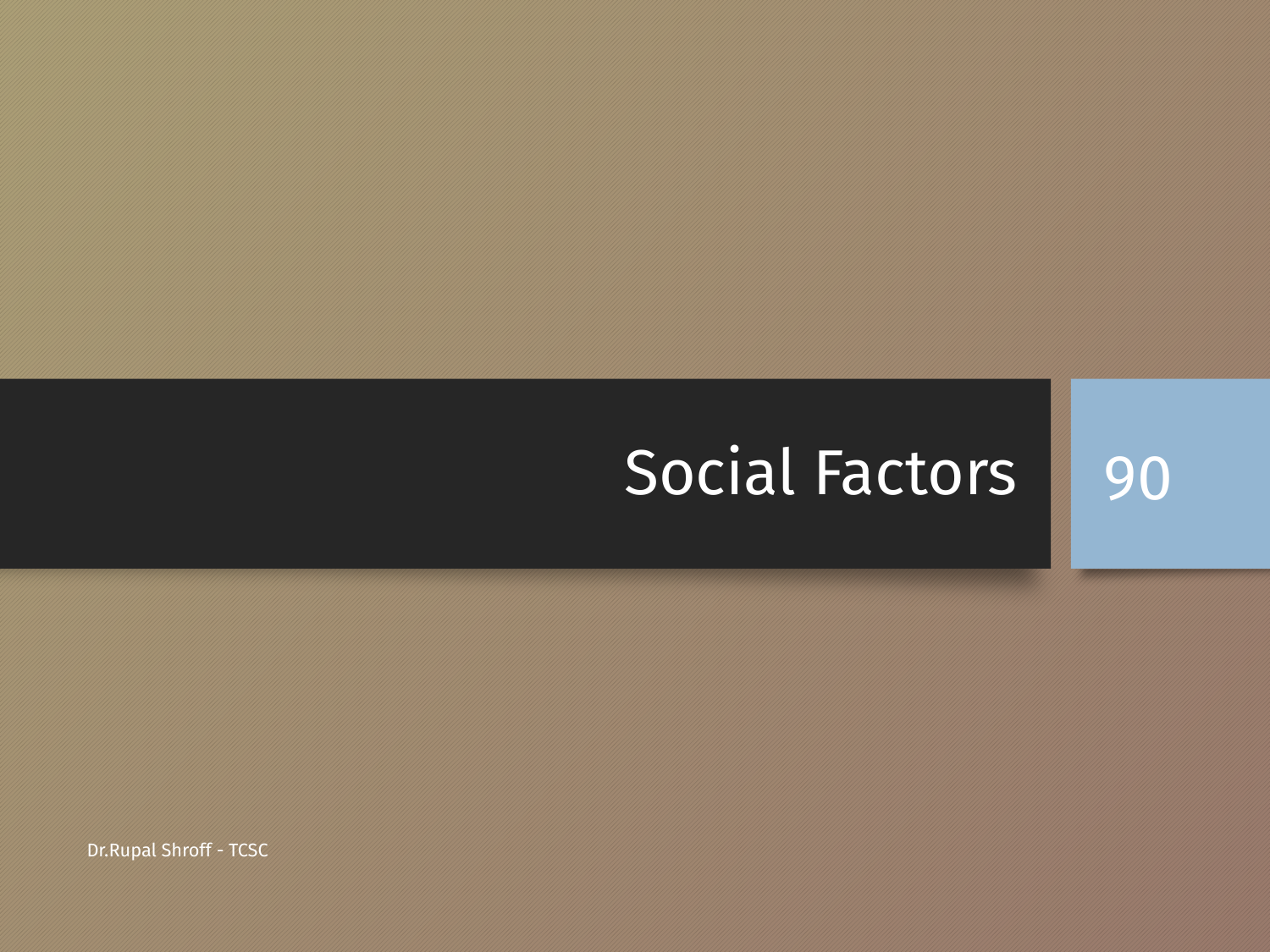

# Social Factors
90
Dr.Rupal Shroff - TCSC